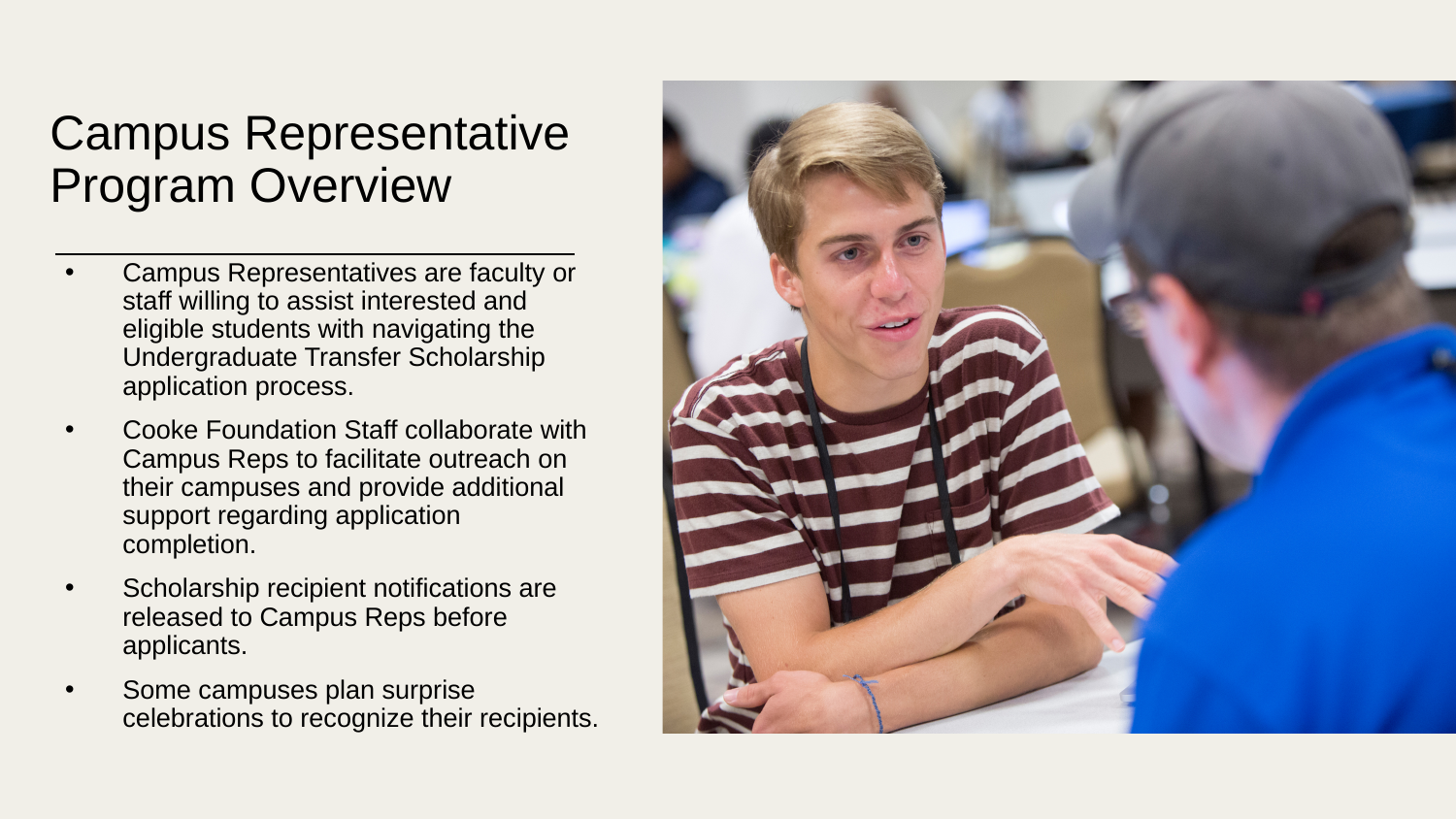

# Campus Representative Program Overview
Campus Representatives are faculty or staff willing to assist interested and eligible students with navigating the Undergraduate Transfer Scholarship application process.
Cooke Foundation Staff collaborate with Campus Reps to facilitate outreach on their campuses and provide additional support regarding application completion.
Scholarship recipient notifications are released to Campus Reps before applicants.
Some campuses plan surprise celebrations to recognize their recipients.